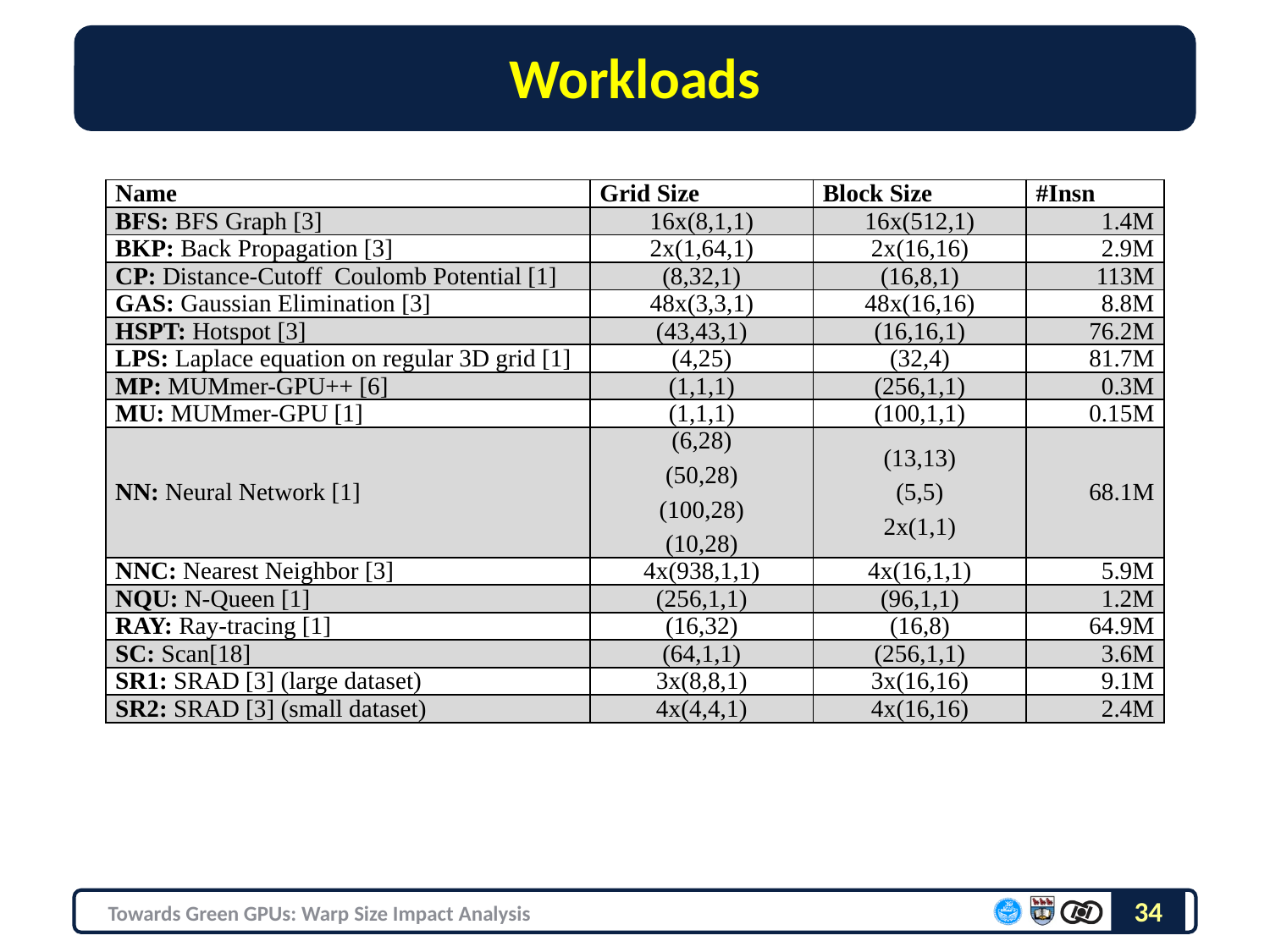

# Workloads
| Name | Grid Size | Block Size | #Insn |
| --- | --- | --- | --- |
| BFS: BFS Graph [3] | 16x(8,1,1) | 16x(512,1) | 1.4M |
| BKP: Back Propagation [3] | 2x(1,64,1) | 2x(16,16) | 2.9M |
| CP: Distance-Cutoff Coulomb Potential [1] | (8,32,1) | (16,8,1) | 113M |
| GAS: Gaussian Elimination [3] | 48x(3,3,1) | 48x(16,16) | 8.8M |
| HSPT: Hotspot [3] | (43,43,1) | (16,16,1) | 76.2M |
| LPS: Laplace equation on regular 3D grid [1] | (4,25) | (32,4) | 81.7M |
| MP: MUMmer-GPU++ [6] | (1,1,1) | (256,1,1) | 0.3M |
| MU: MUMmer-GPU [1] | (1,1,1) | (100,1,1) | 0.15M |
| NN: Neural Network [1] | (6,28) (50,28) (100,28) (10,28) | (13,13) (5,5) 2x(1,1) | 68.1M |
| NNC: Nearest Neighbor [3] | 4x(938,1,1) | 4x(16,1,1) | 5.9M |
| NQU: N-Queen [1] | (256,1,1) | (96,1,1) | 1.2M |
| RAY: Ray-tracing [1] | (16,32) | (16,8) | 64.9M |
| SC: Scan[18] | (64,1,1) | (256,1,1) | 3.6M |
| SR1: SRAD [3] (large dataset) | 3x(8,8,1) | 3x(16,16) | 9.1M |
| SR2: SRAD [3] (small dataset) | 4x(4,4,1) | 4x(16,16) | 2.4M |
34
Towards Green GPUs: Warp Size Impact Analysis